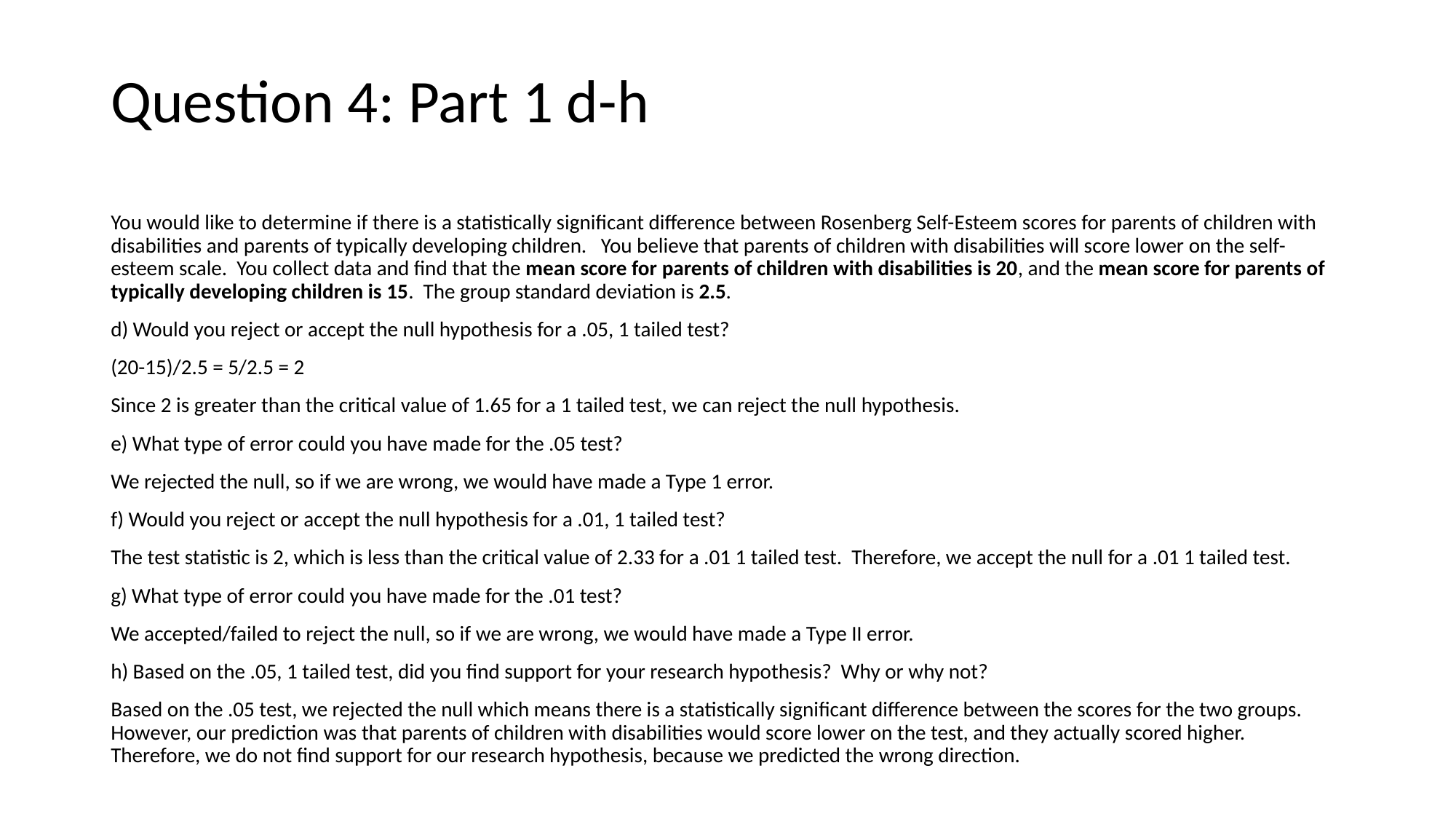

Question 4: Part 1 d-h
You would like to determine if there is a statistically significant difference between Rosenberg Self-Esteem scores for parents of children with disabilities and parents of typically developing children.   You believe that parents of children with disabilities will score lower on the self-esteem scale.  You collect data and find that the mean score for parents of children with disabilities is 20, and the mean score for parents of typically developing children is 15.  The group standard deviation is 2.5.
d) Would you reject or accept the null hypothesis for a .05, 1 tailed test?
(20-15)/2.5 = 5/2.5 = 2
Since 2 is greater than the critical value of 1.65 for a 1 tailed test, we can reject the null hypothesis.
e) What type of error could you have made for the .05 test?
We rejected the null, so if we are wrong, we would have made a Type 1 error.
f) Would you reject or accept the null hypothesis for a .01, 1 tailed test?
The test statistic is 2, which is less than the critical value of 2.33 for a .01 1 tailed test.  Therefore, we accept the null for a .01 1 tailed test.
g) What type of error could you have made for the .01 test?
We accepted/failed to reject the null, so if we are wrong, we would have made a Type II error.
h) Based on the .05, 1 tailed test, did you find support for your research hypothesis?  Why or why not?
Based on the .05 test, we rejected the null which means there is a statistically significant difference between the scores for the two groups.  However, our prediction was that parents of children with disabilities would score lower on the test, and they actually scored higher.  Therefore, we do not find support for our research hypothesis, because we predicted the wrong direction.